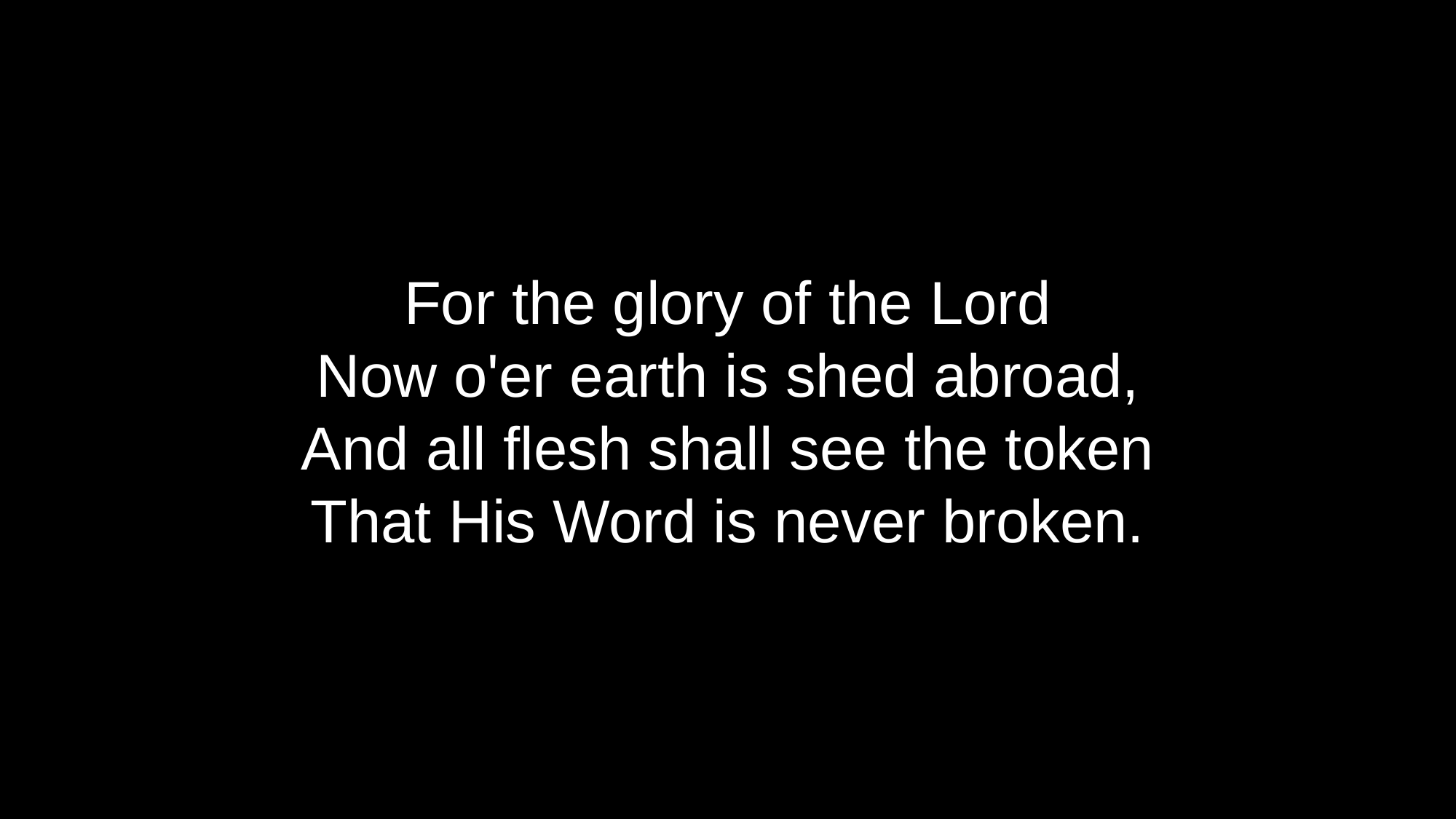

For the glory of the Lord
Now o'er earth is shed abroad,
And all flesh shall see the token
That His Word is never broken.